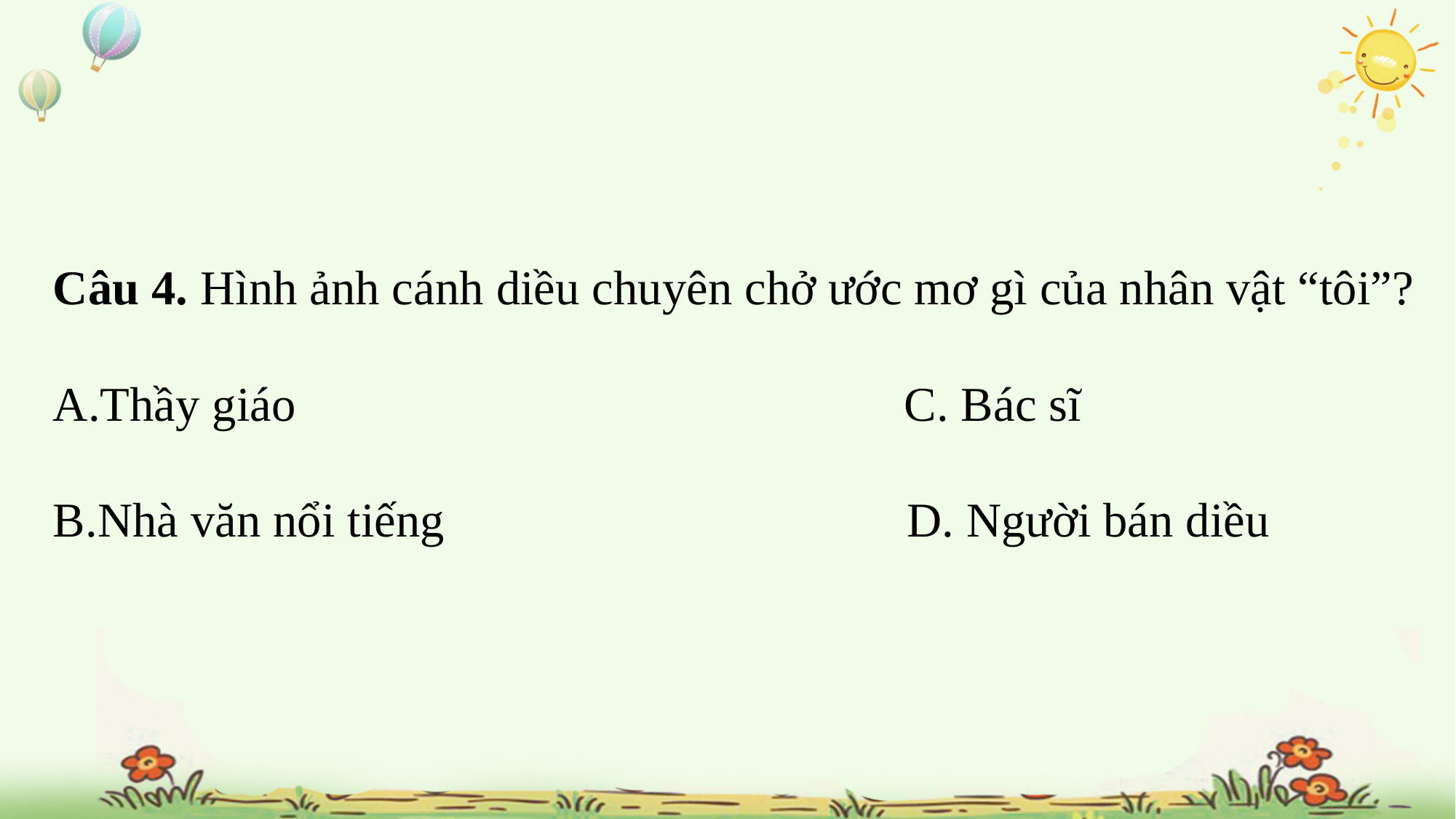

Câu 4. Hình ảnh cánh diều chuyên chở ước mơ gì của nhân vật “tôi”?
Thầy giáo                                                  C. Bác sĩ
Nhà văn nổi tiếng                                      D. Người bán diều